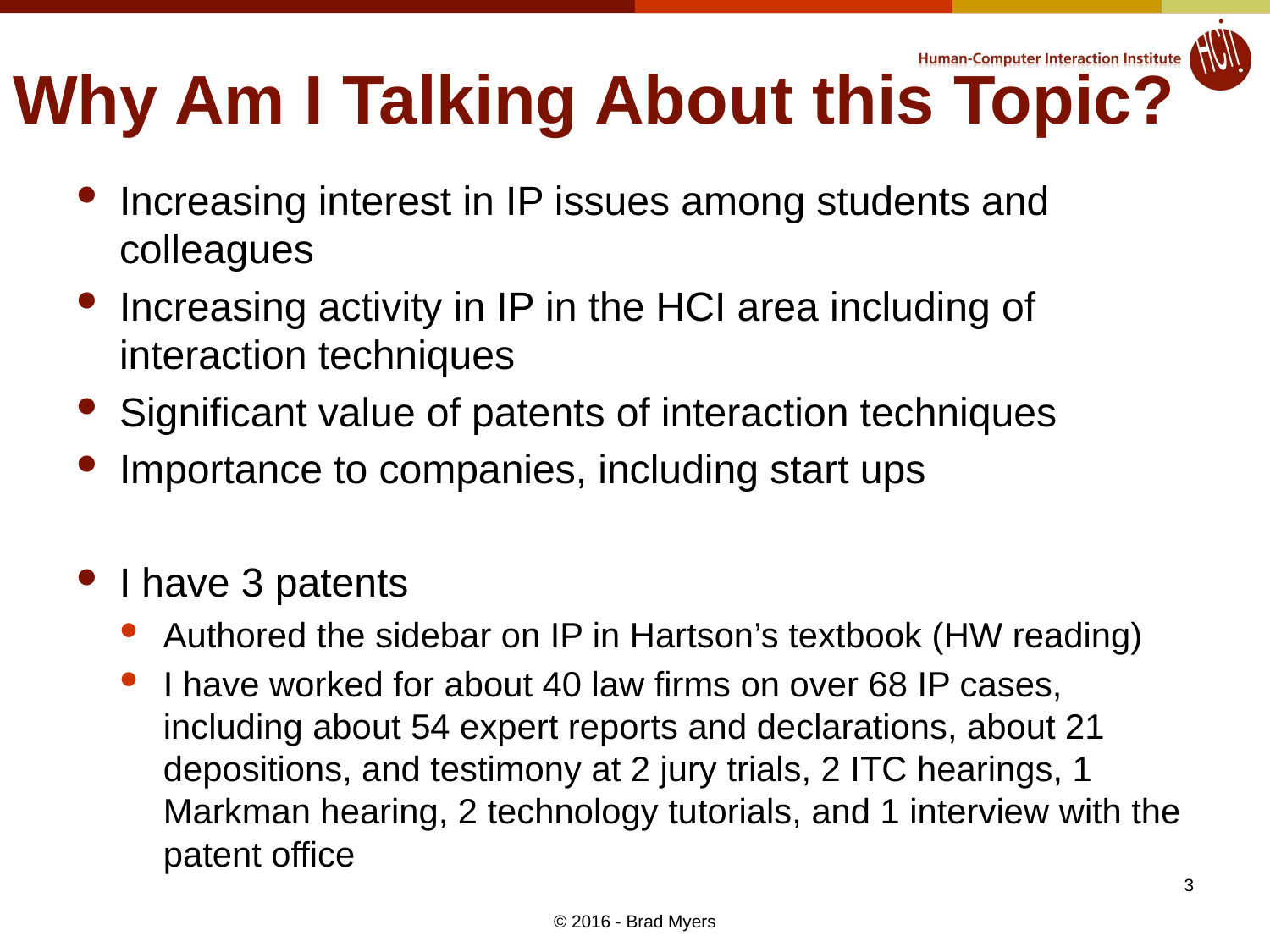

# Why Am I Talking About this Topic?
Increasing interest in IP issues among students and colleagues
Increasing activity in IP in the HCI area including of interaction techniques
Significant value of patents of interaction techniques
Importance to companies, including start ups

I have 3 patents
Authored the sidebar on IP in Hartson’s textbook (HW reading)
I have worked for about 40 law firms on over 68 IP cases, including about 54 expert reports and declarations, about 21 depositions, and testimony at 2 jury trials, 2 ITC hearings, 1 Markman hearing, 2 technology tutorials, and 1 interview with the patent office
3
© 2016 - Brad Myers